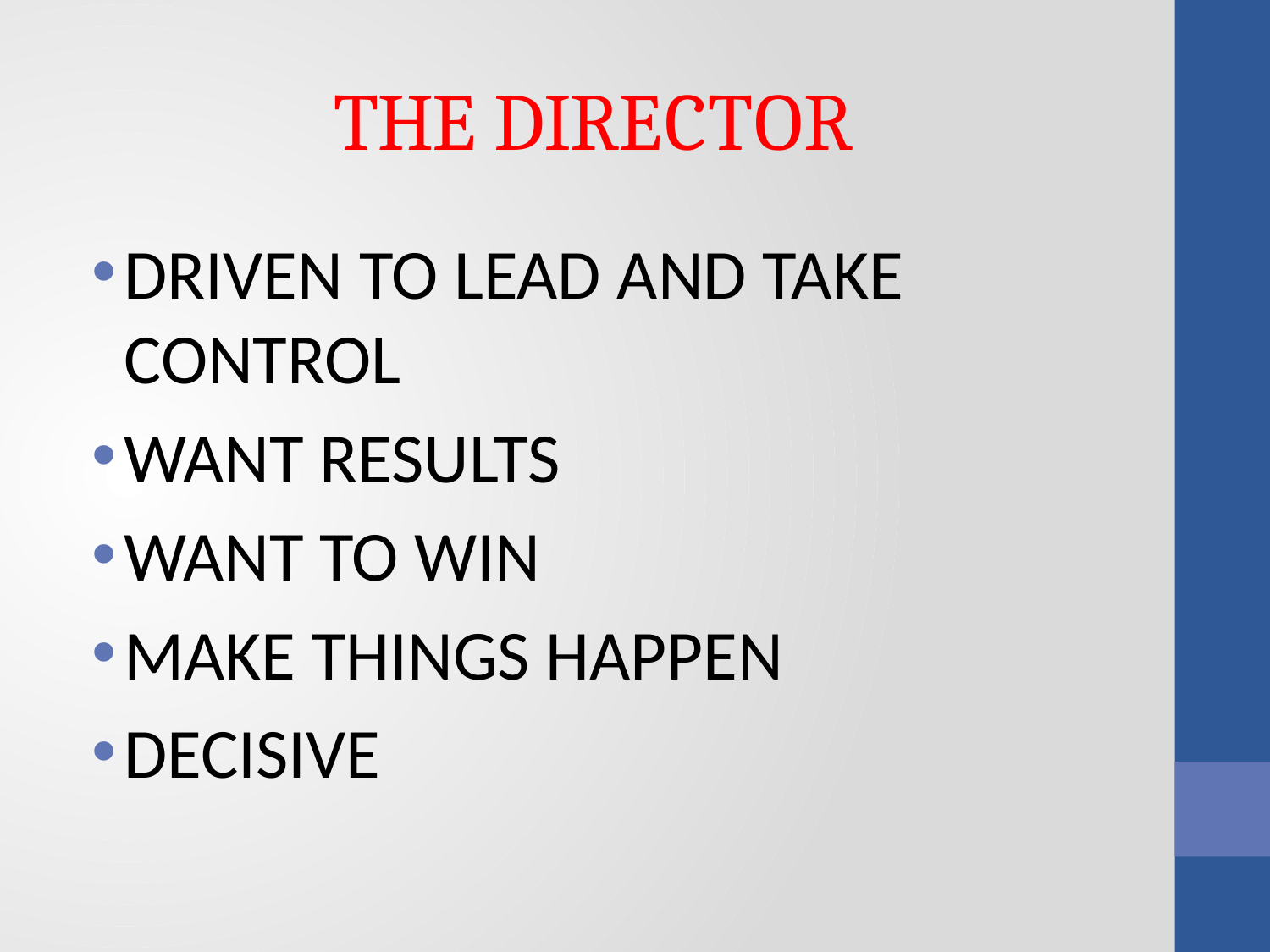

# THE DIRECTOR
DRIVEN TO LEAD AND TAKE CONTROL
WANT RESULTS
WANT TO WIN
MAKE THINGS HAPPEN
DECISIVE